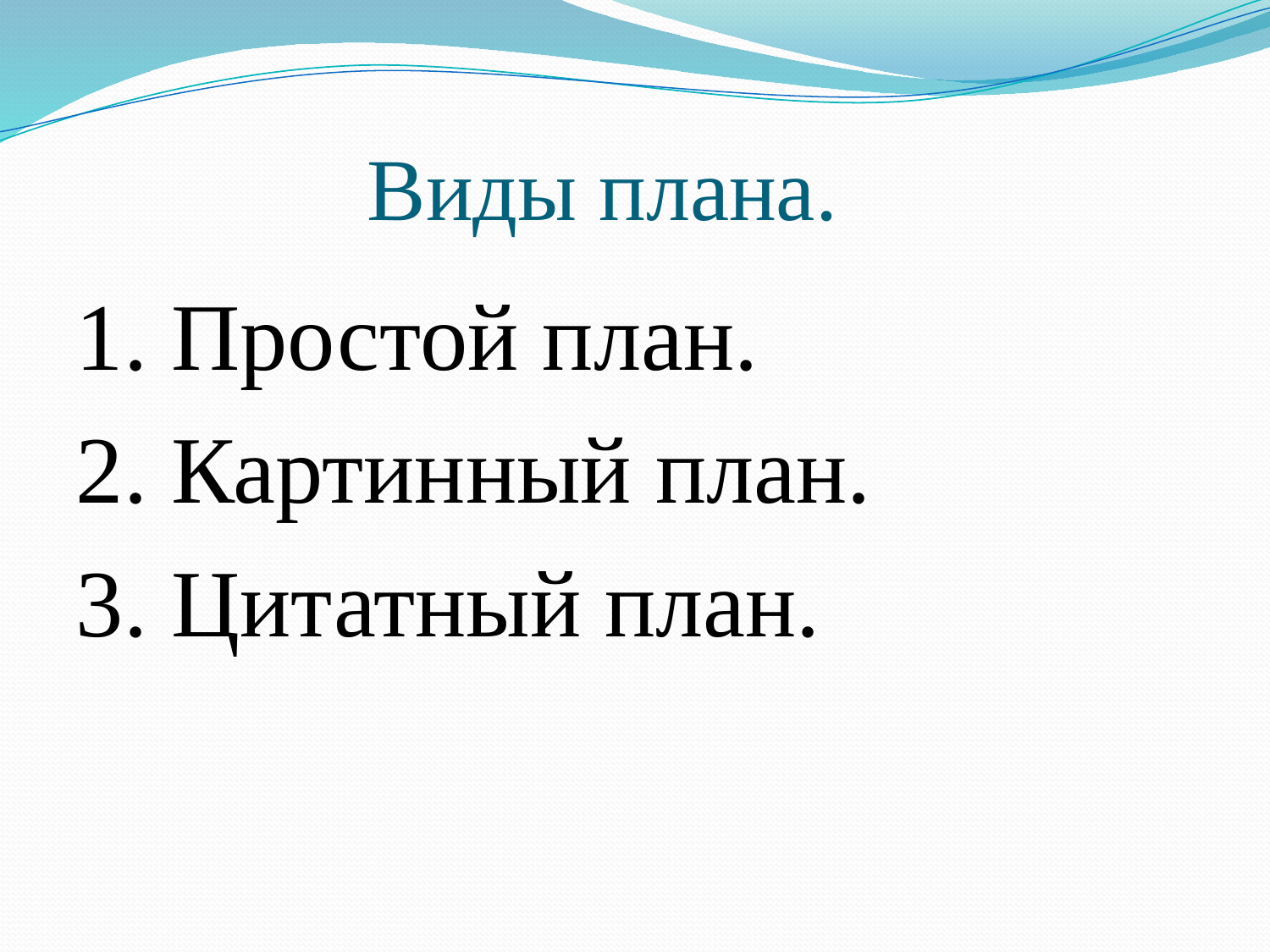

# Виды плана.
1. Простой план.
2. Картинный план.
3. Цитатный план.